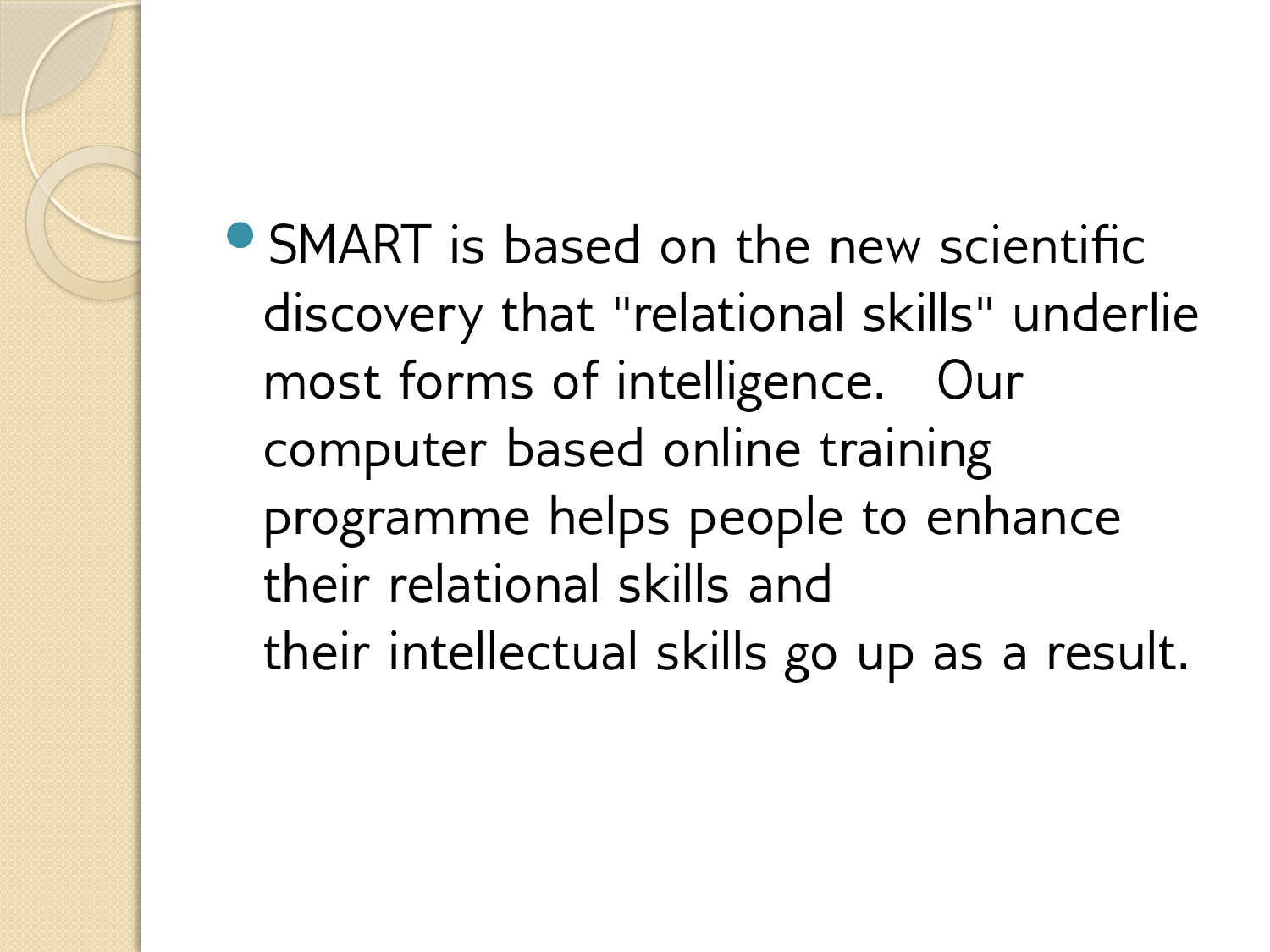

#
SMART is based on the new scientific discovery that "relational skills" underlie most forms of intelligence.   Our computer based online training programme helps people to enhance their relational skills and their intellectual skills go up as a result.